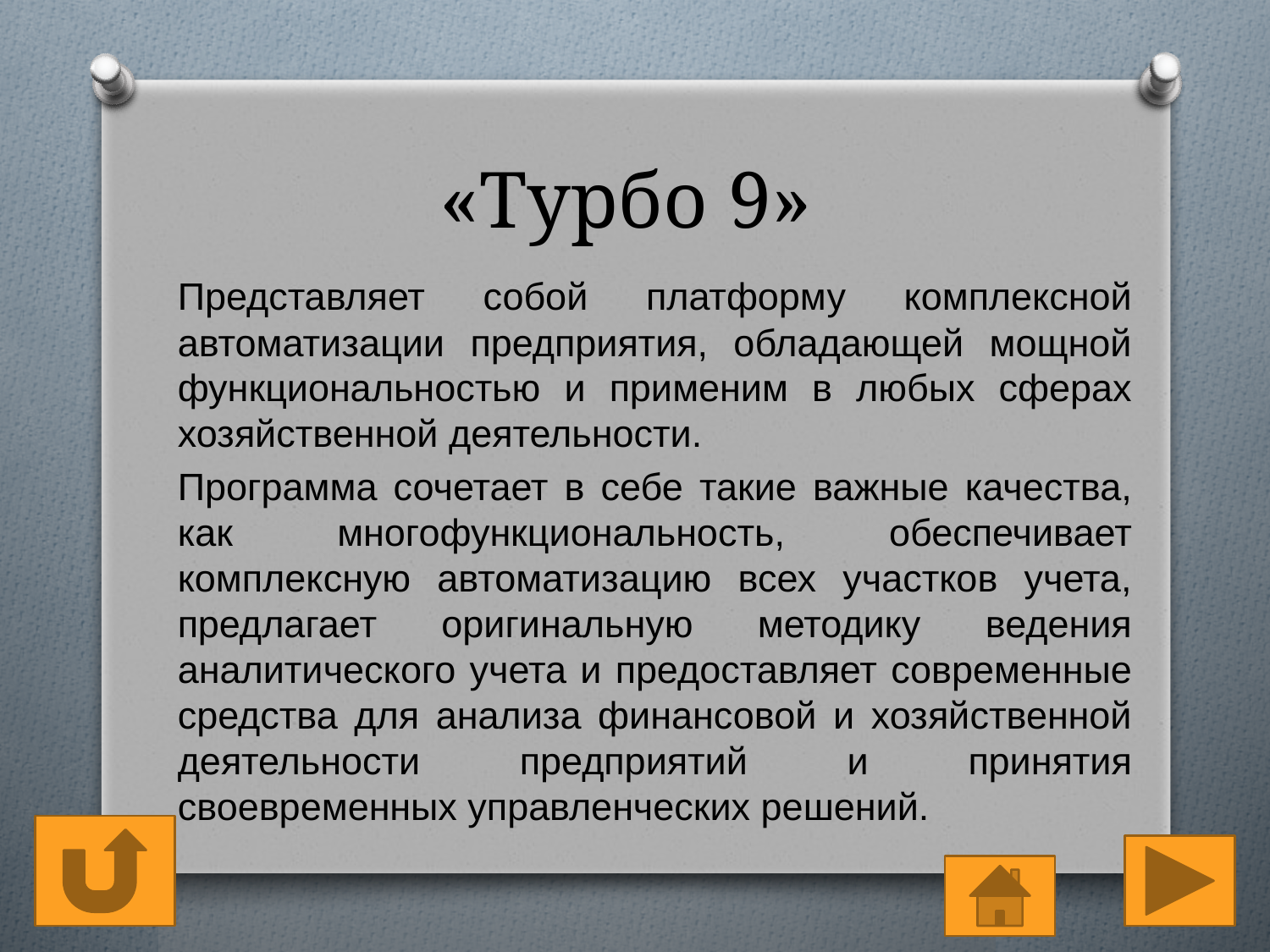

# «Турбо 9»
Представляет собой платформу комплексной автоматизации предприятия, обладающей мощной функциональностью и применим в любых сферах хозяйственной деятельности.
Программа сочетает в себе такие важные качества, как многофункциональность, обеспечивает комплексную автоматизацию всех участков учета, предлагает оригинальную методику ведения аналитического учета и предоставляет современные средства для анализа финансовой и хозяйственной деятельности предприятий и принятия своевременных управленческих решений.